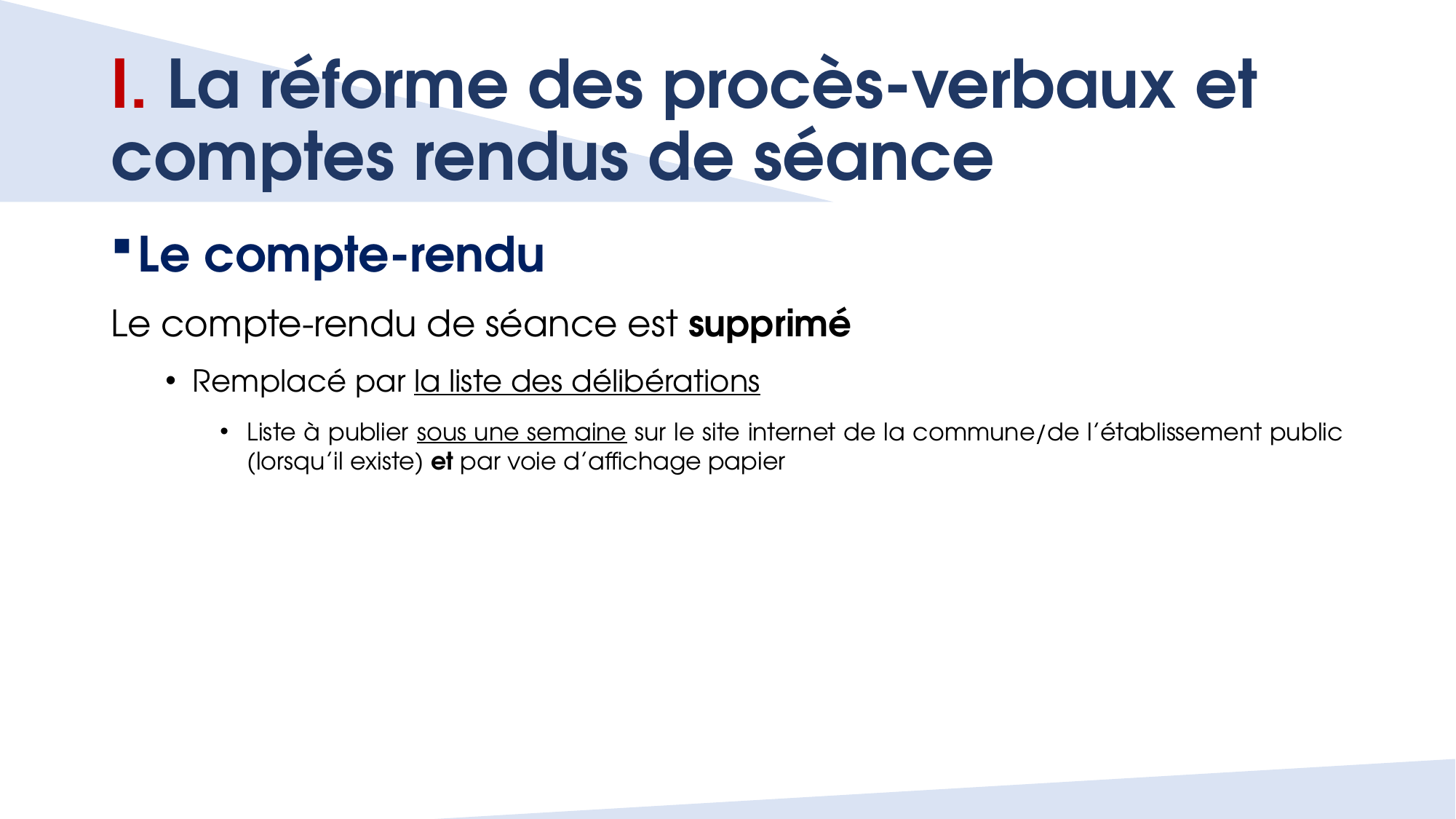

# I. La réforme des procès-verbaux et comptes rendus de séance
Le compte-rendu
Le compte-rendu de séance est supprimé
Remplacé par la liste des délibérations
Liste à publier sous une semaine sur le site internet de la commune/de l’établissement public (lorsqu’il existe) et par voie d’affichage papier

6